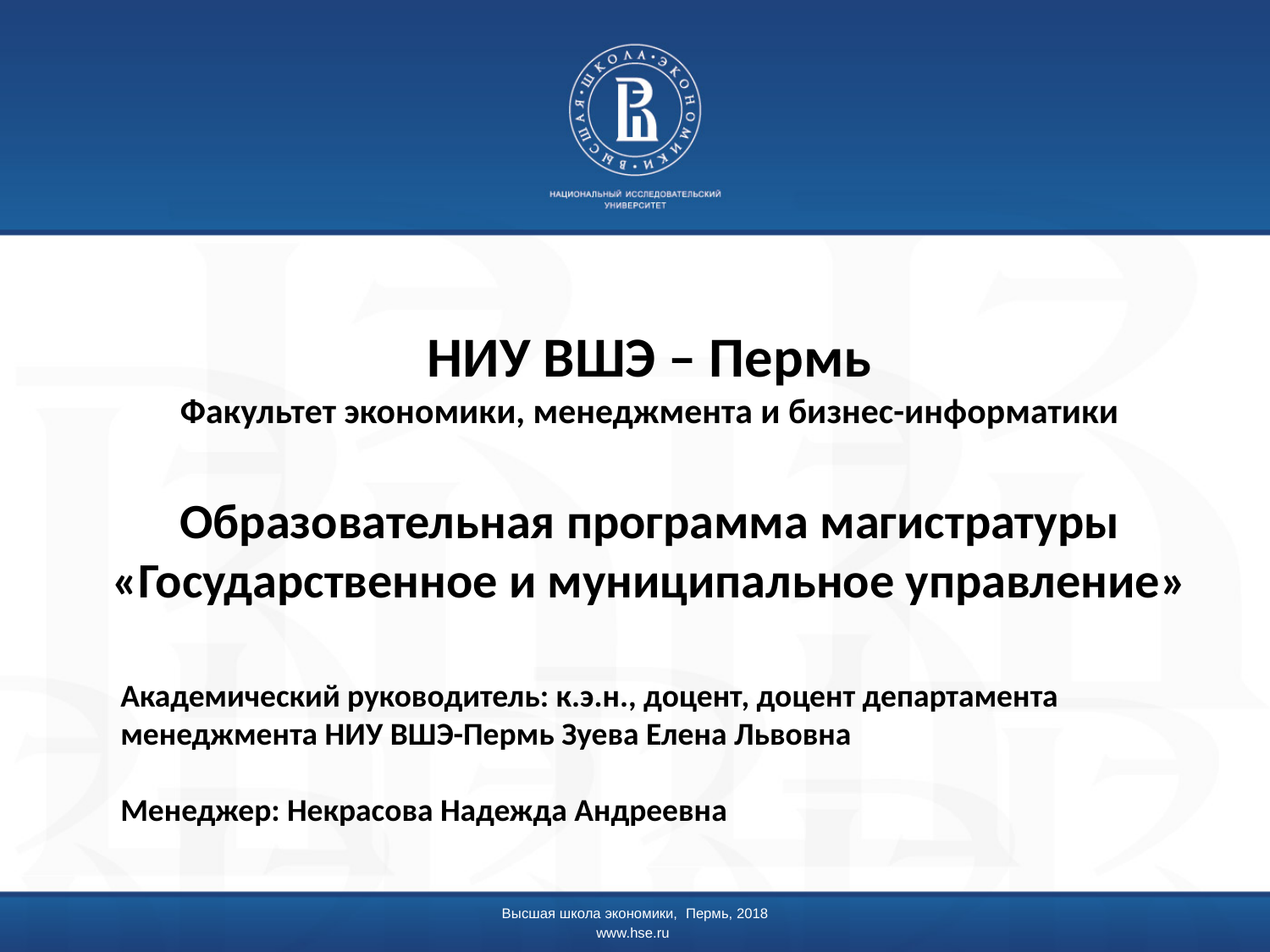

НИУ ВШЭ – Пермь
Факультет экономики, менеджмента и бизнес-информатики
Образовательная программа магистратуры «Государственное и муниципальное управление»

Академический руководитель: к.э.н., доцент, доцент департамента менеджмента НИУ ВШЭ-Пермь Зуева Елена Львовна

Менеджер: Некрасова Надежда Андреевна
Высшая школа экономики,  Пермь, 2018
www.hse.ru